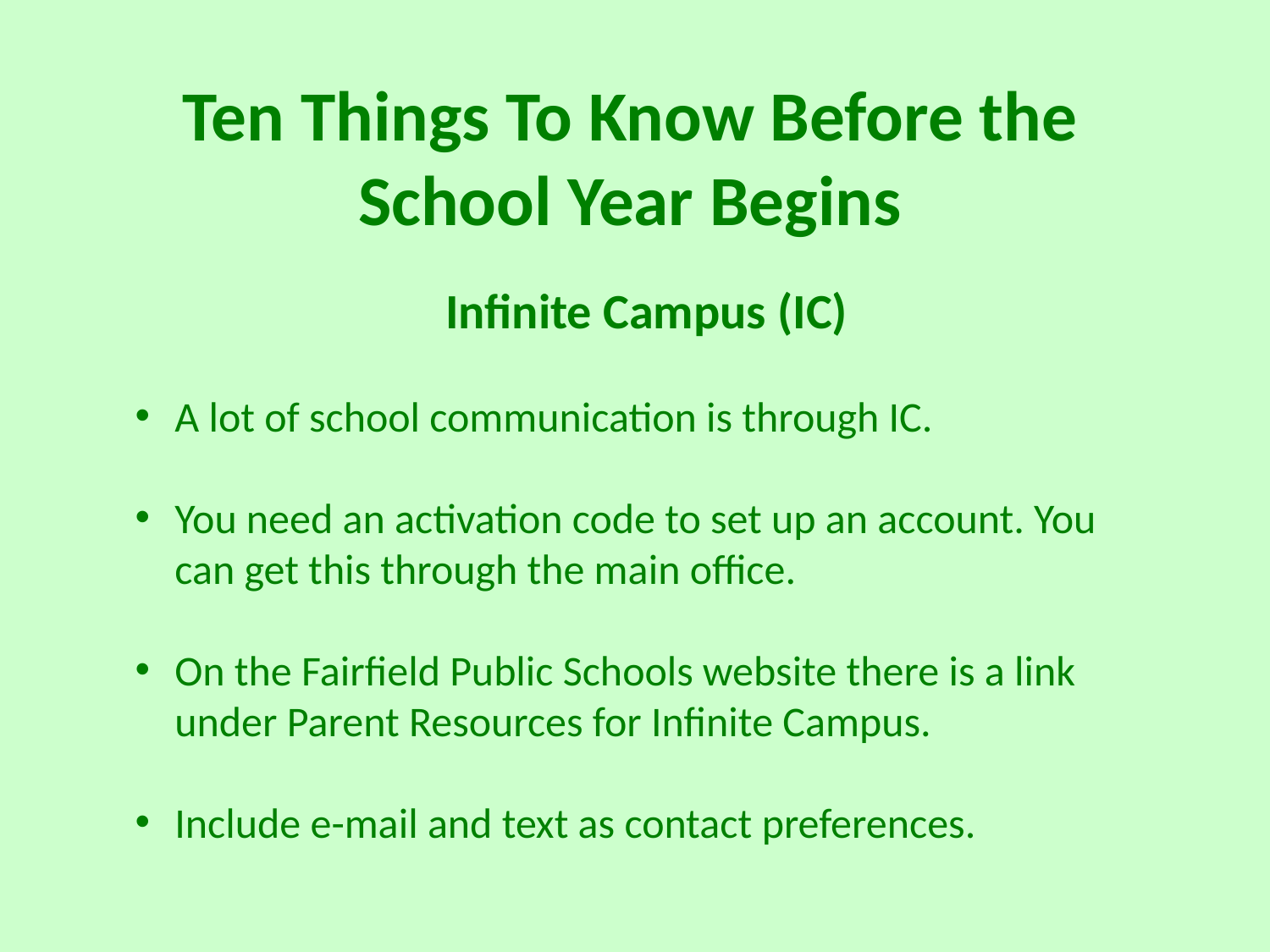

Ten Things To Know Before the School Year Begins
Infinite Campus (IC)

A lot of school communication is through IC.

You need an activation code to set up an account. You can get this through the main office.

On the Fairfield Public Schools website there is a link under Parent Resources for Infinite Campus.

Include e-mail and text as contact preferences.